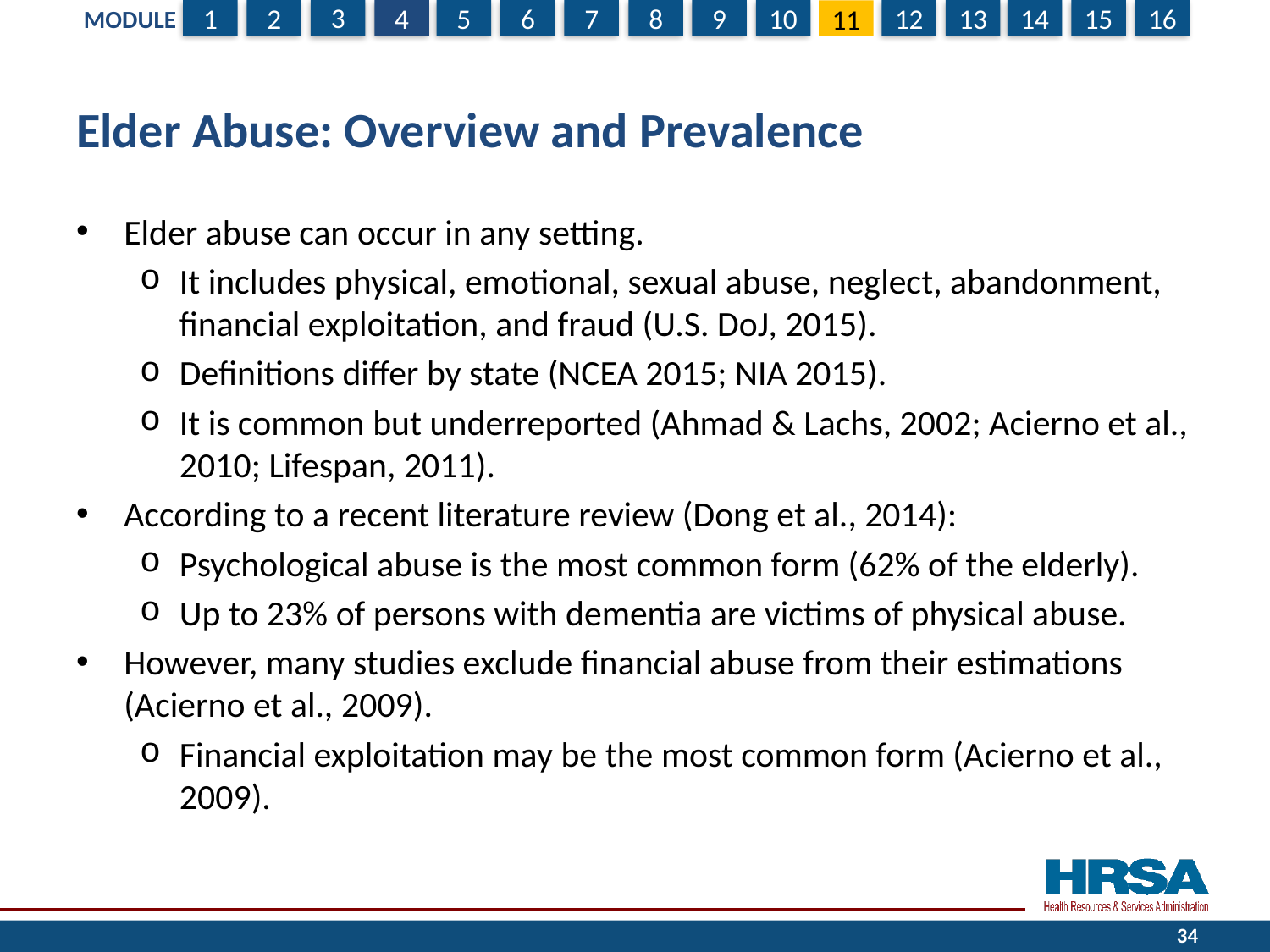

# Elder Abuse: Overview and Prevalence
Elder abuse can occur in any setting.
It includes physical, emotional, sexual abuse, neglect, abandonment, financial exploitation, and fraud (U.S. DoJ, 2015).
Definitions differ by state (NCEA 2015; NIA 2015).
It is common but underreported (Ahmad & Lachs, 2002; Acierno et al., 2010; Lifespan, 2011).
According to a recent literature review (Dong et al., 2014):
Psychological abuse is the most common form (62% of the elderly).
Up to 23% of persons with dementia are victims of physical abuse.
However, many studies exclude financial abuse from their estimations (Acierno et al., 2009).
Financial exploitation may be the most common form (Acierno et al., 2009).